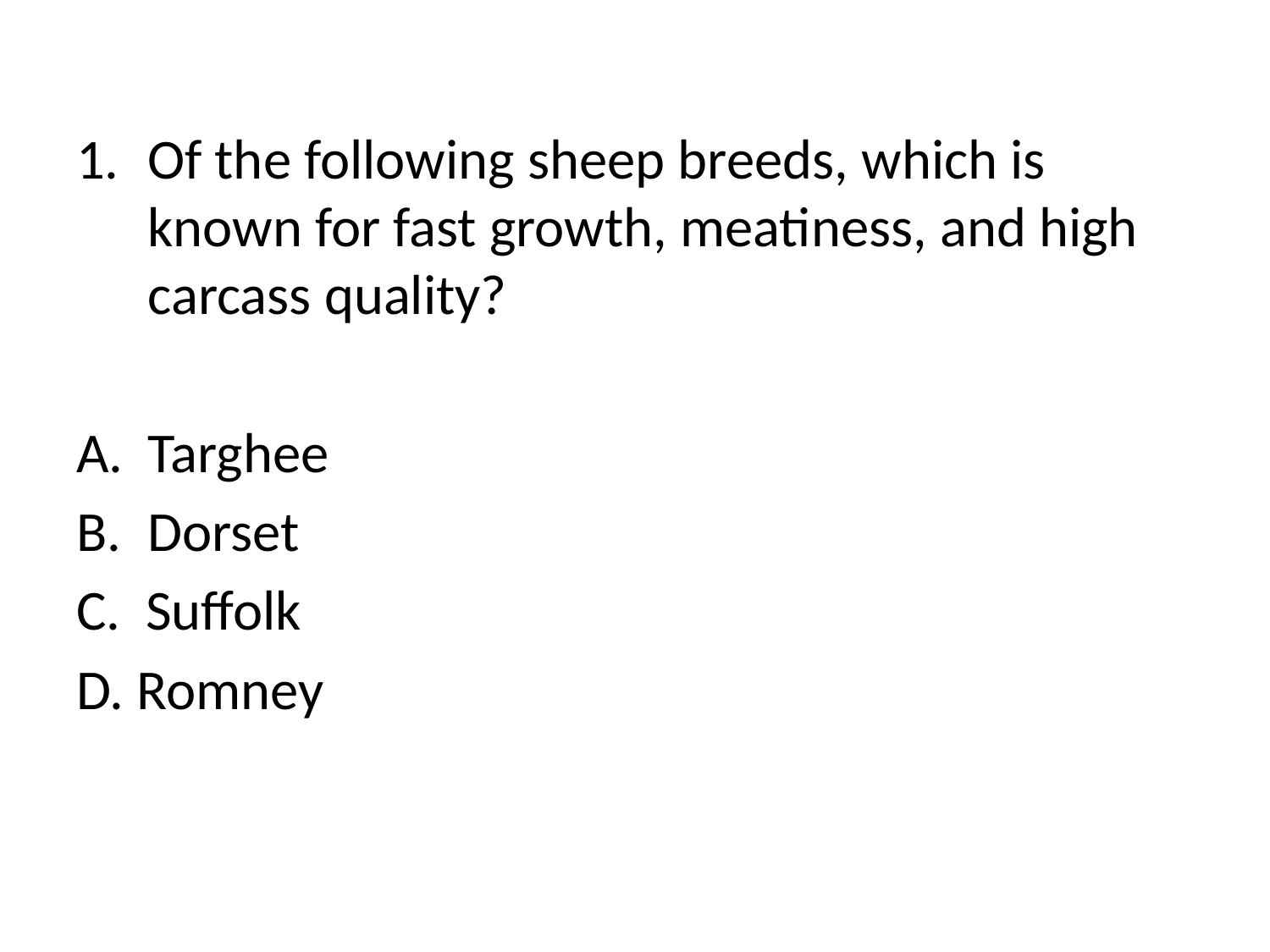

Of the following sheep breeds, which is known for fast growth, meatiness, and high carcass quality?

Targhee
Dorset
C.  Suffolk
D. Romney